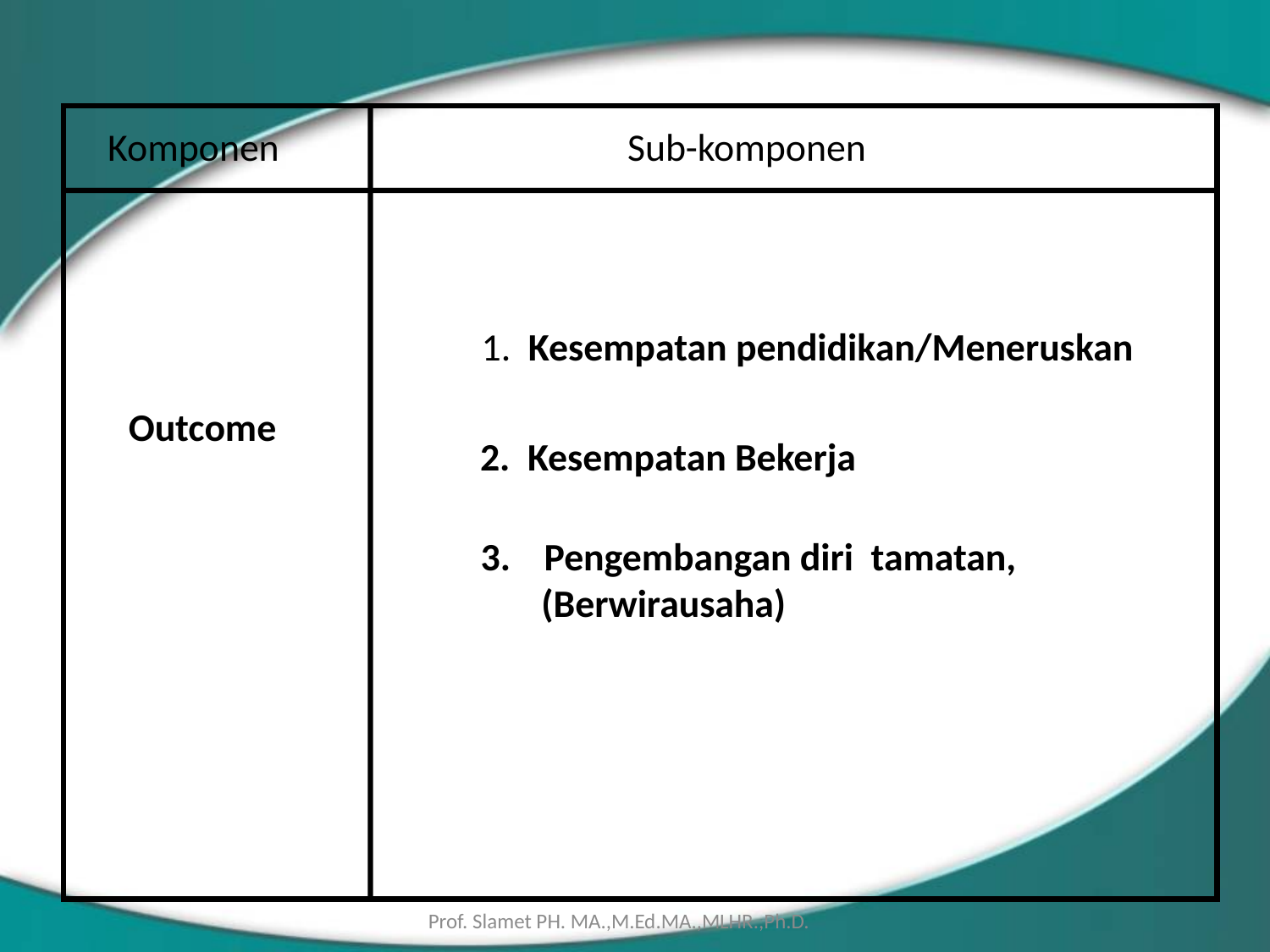

Komponen
Sub-komponen

1.  Kesempatan pendidikan/Meneruskan
Outcome
2.  Kesempatan Bekerja
Pengembangan diri  tamatan,
       (Berwirausaha)
Prof. Slamet PH. MA.,M.Ed.MA.,MLHR.,Ph.D.